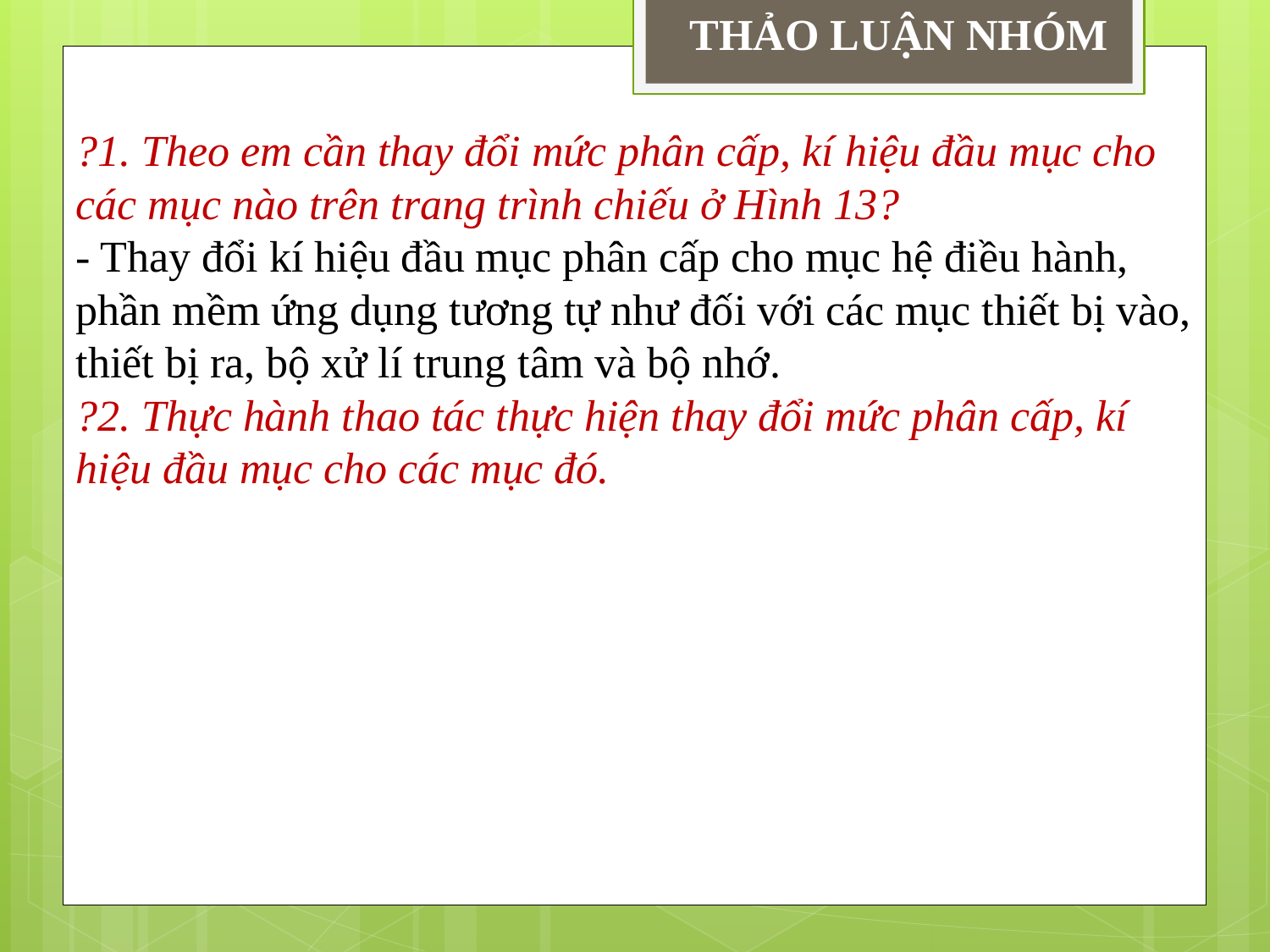

THẢO LUẬN NHÓM
?1. Theo em cần thay đổi mức phân cấp, kí hiệu đầu mục cho các mục nào trên trang trình chiếu ở Hình 13?
- Thay đổi kí hiệu đầu mục phân cấp cho mục hệ điều hành, phần mềm ứng dụng tương tự như đối với các mục thiết bị vào, thiết bị ra, bộ xử lí trung tâm và bộ nhớ.
?2. Thực hành thao tác thực hiện thay đổi mức phân cấp, kí hiệu đầu mục cho các mục đó.